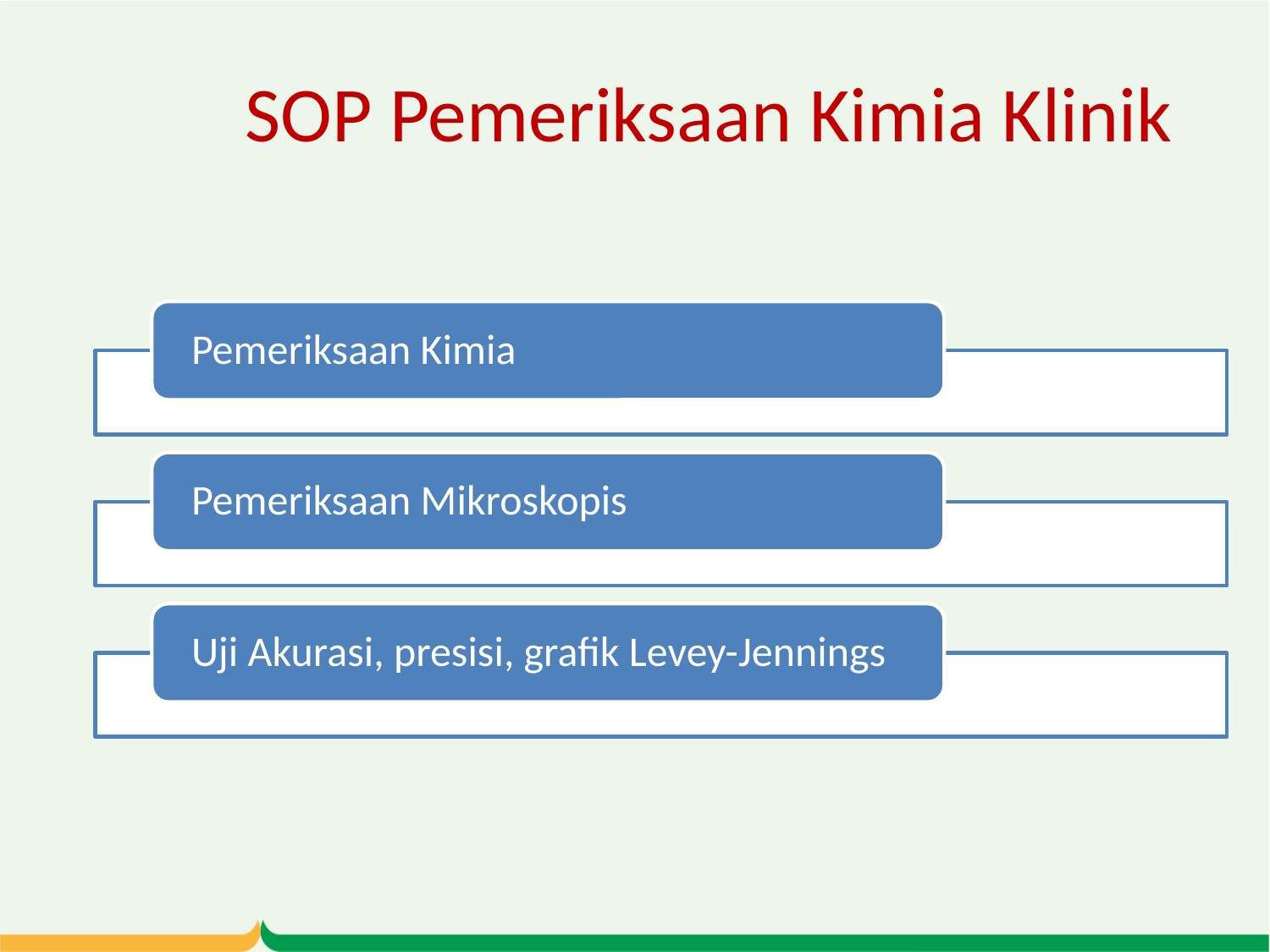

# SOP Pemeriksaan Kimia Klinik
Pemeriksaan Kimia
Pemeriksaan Mikroskopis
Uji Akurasi, presisi, grafik Levey-Jennings